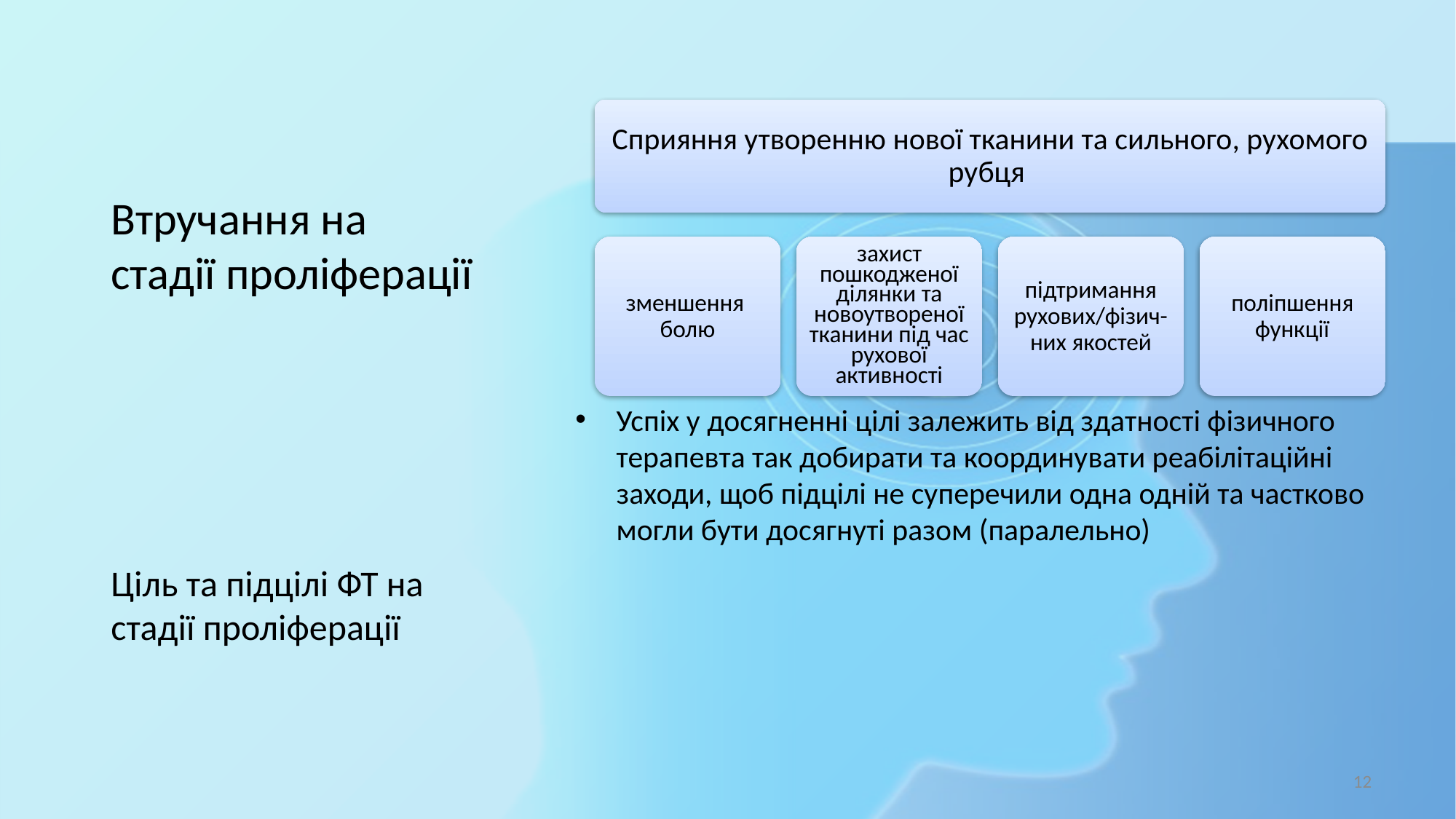

Успіх у досягненні цілі залежить від здатності фізичного терапевта так добирати та координувати реабілітаційні заходи, щоб підцілі не суперечили одна одній та частково могли бути досягнуті разом (паралельно)

# Втручання на стадії проліферації
Сприяння утворенню нової тканини та сильного, рухомого рубця
зменшення  болю
захист пошкодженої ділянки та новоутвореної тканини під час рухової активності
підтримання рухових/фізич-них якостей
поліпшення функції
Ціль та підцілі ФТ на стадії проліферації
12